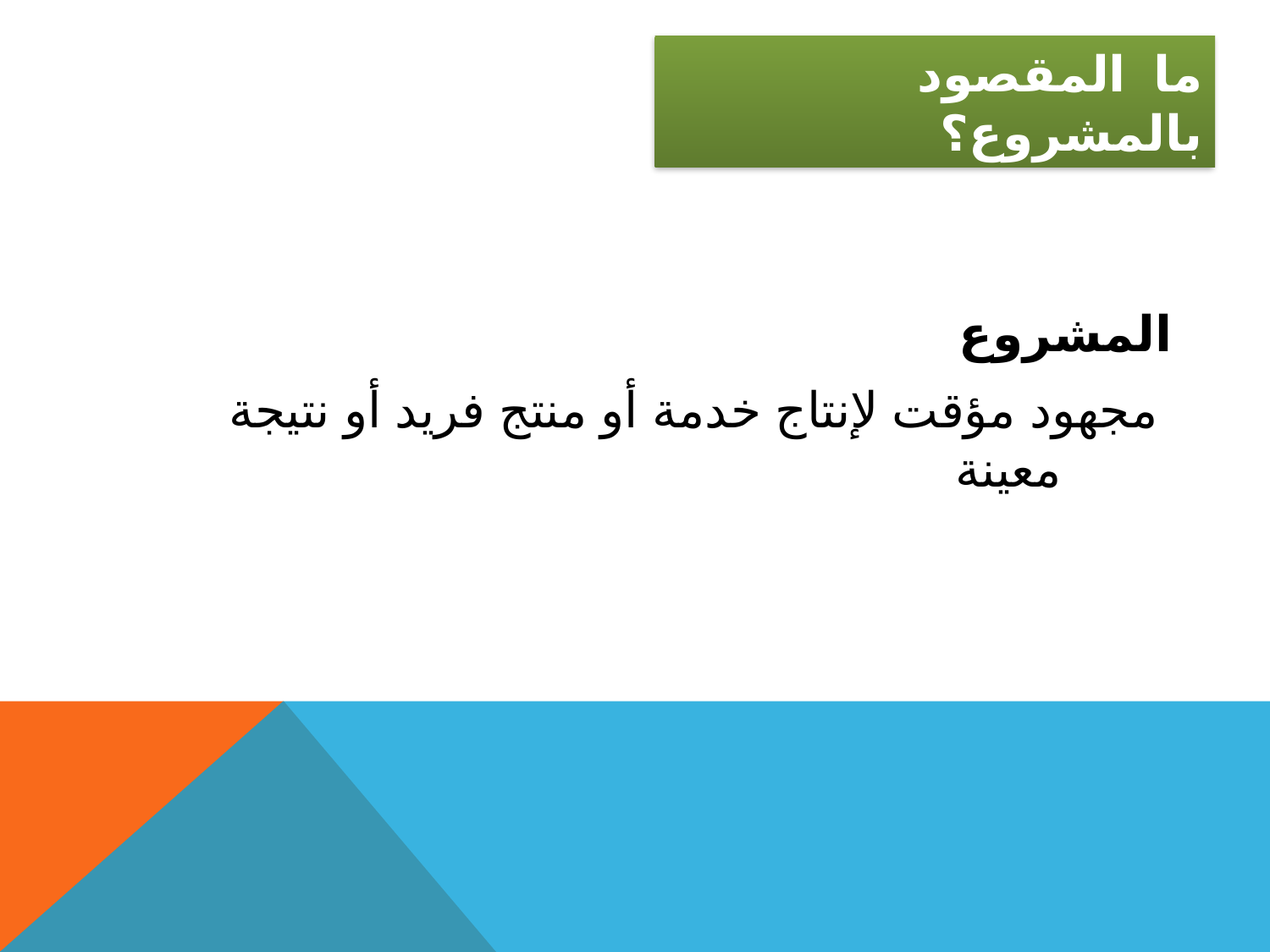

ما  المقصود بالمشروع؟
المشروع
	 مجهود مؤقت لإنتاج خدمة أو منتج فريد أو نتيجة معينة